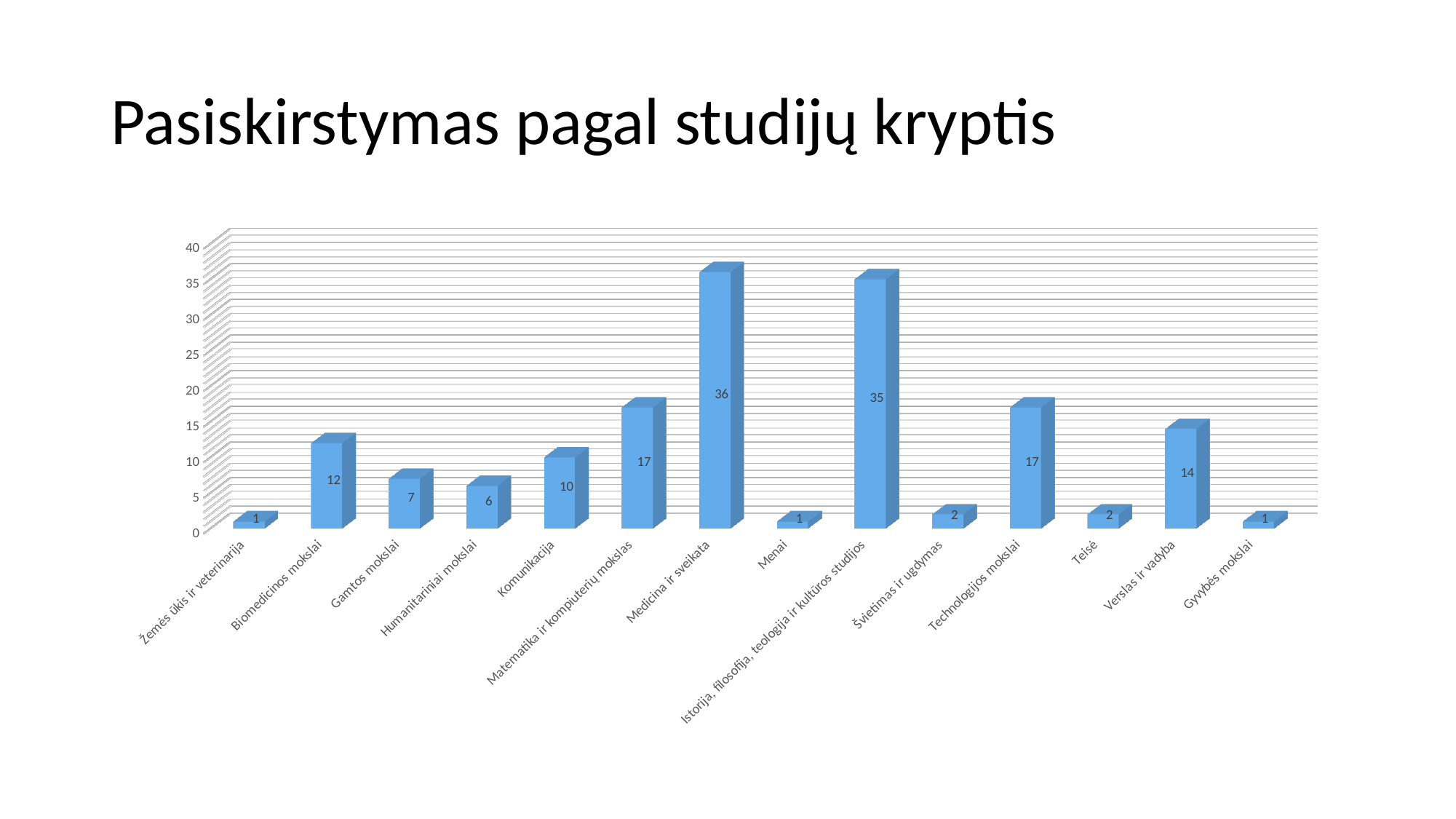

# Pasiskirstymas pagal studijų kryptis

[unsupported chart]